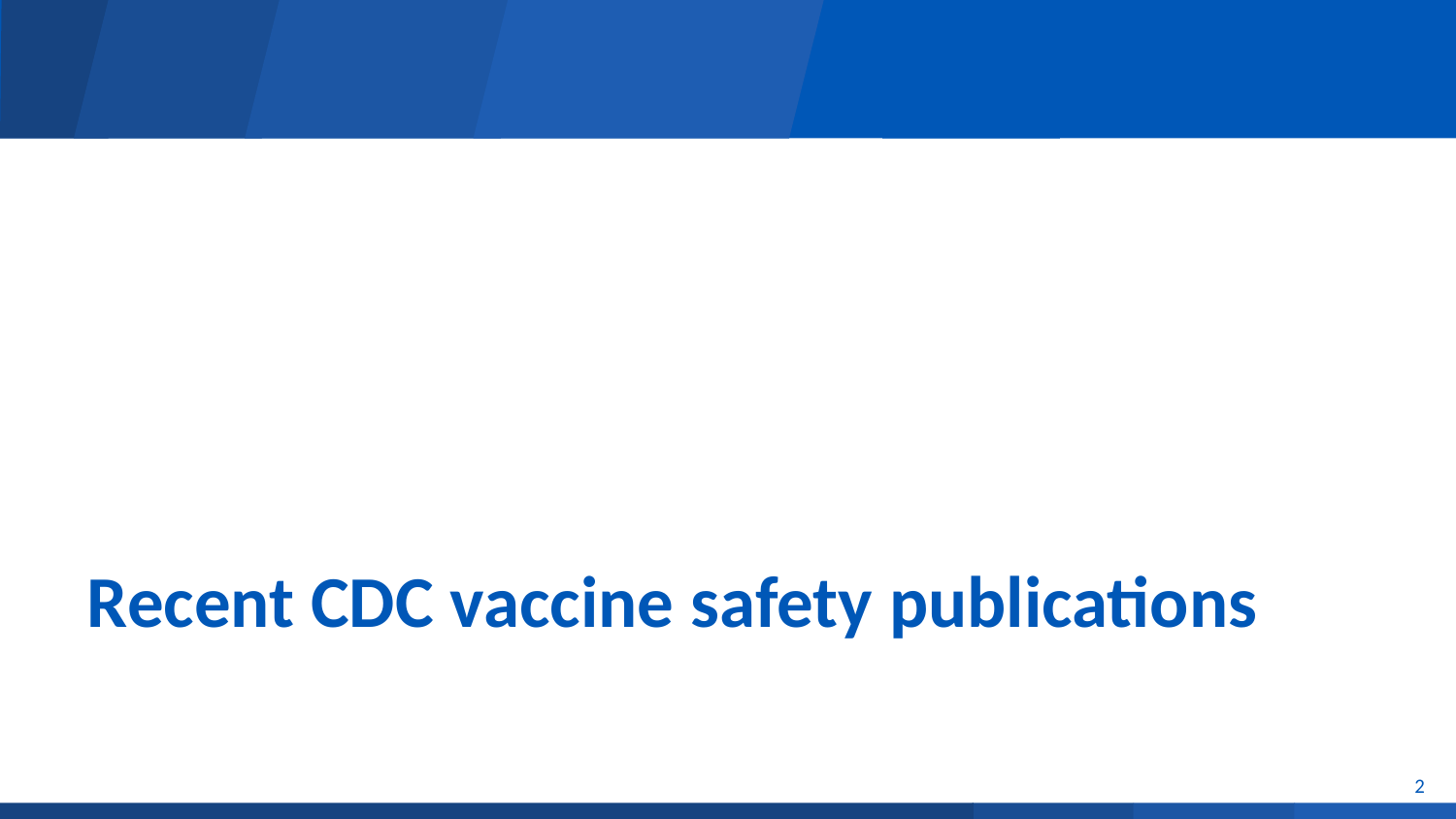

# Recent CDC vaccine safety publications

2